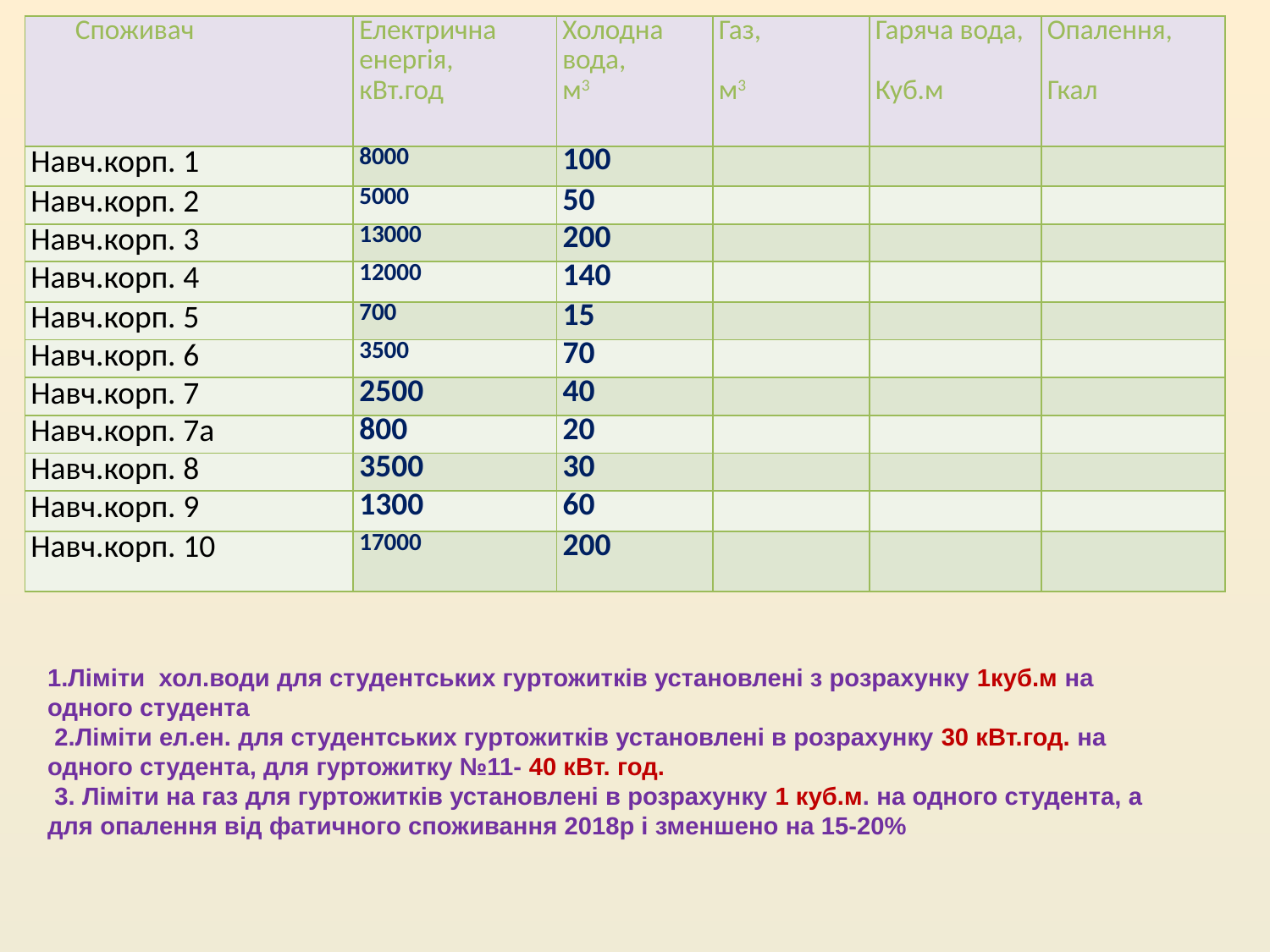

| Cпоживач | Електрична енергія, кВт.год | Холодна вода, м3 | Газ,   м3 | Гаряча вода, Куб.м | Опалення,   Гкал |
| --- | --- | --- | --- | --- | --- |
| Навч.корп. 1 | 8000 | 100 |  |  |  |
| Навч.корп. 2 | 5000 | 50 |  |  |  |
| Навч.корп. 3 | 13000 | 200 |  |  |  |
| Навч.корп. 4 | 12000 | 140 |  |  |  |
| Навч.корп. 5 | 700 | 15 |  |  |  |
| Навч.корп. 6 | 3500 | 70 |  |  |  |
| Навч.корп. 7 | 2500 | 40 |  |  |  |
| Навч.корп. 7а | 800 | 20 |  |  |  |
| Навч.корп. 8 | 3500 | 30 |  |  |  |
| Навч.корп. 9 | 1300 | 60 |  |  |  |
| Навч.корп. 10 | 17000 | 200 |  |  |  |
1.Ліміти  хол.води для студентських гуртожитків установлені з розрахунку 1куб.м на одного студента
 2.Ліміти ел.ен. для студентських гуртожитків установлені в розрахунку 30 кВт.год. на одного студента, для гуртожитку №11- 40 кВт. год.
 3. Ліміти на газ для гуртожитків установлені в розрахунку 1 куб.м. на одного студента, а для опалення від фатичного споживання 2018р і зменшено на 15-20%